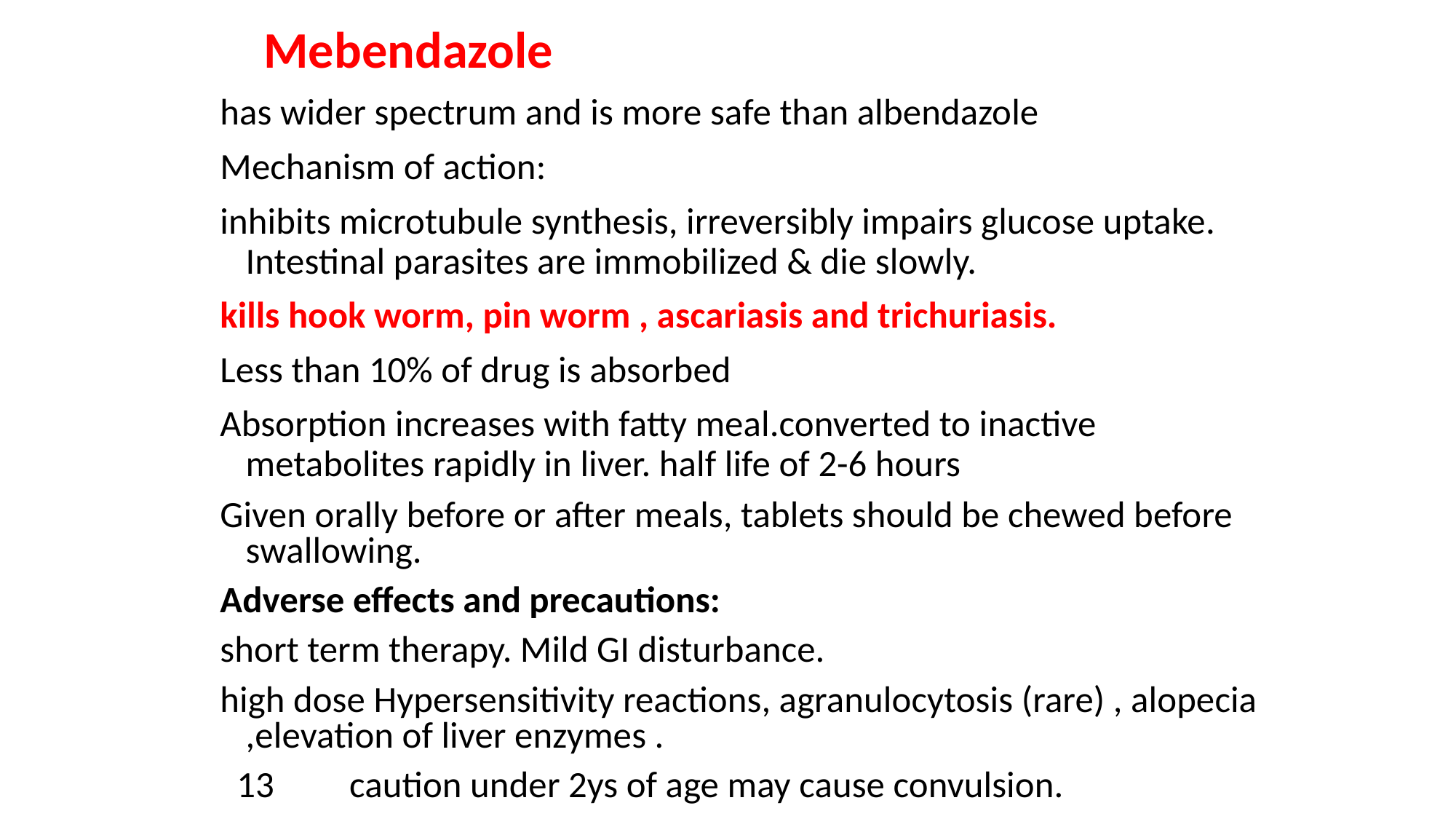

Mebendazole
has wider spectrum and is more safe than albendazole
Mechanism of action:
inhibits microtubule synthesis, irreversibly impairs glucose uptake. Intestinal parasites are immobilized & die slowly.
kills hook worm, pin worm , ascariasis and trichuriasis.
Less than 10% of drug is absorbed
Absorption increases with fatty meal.converted to inactive metabolites rapidly in liver. half life of 2-6 hours
Given orally before or after meals, tablets should be chewed before swallowing.
Adverse effects and precautions:
short term therapy. Mild GI disturbance.
high dose Hypersensitivity reactions, agranulocytosis (rare) , alopecia ,elevation of liver enzymes .
  13         caution under 2ys of age may cause convulsion.